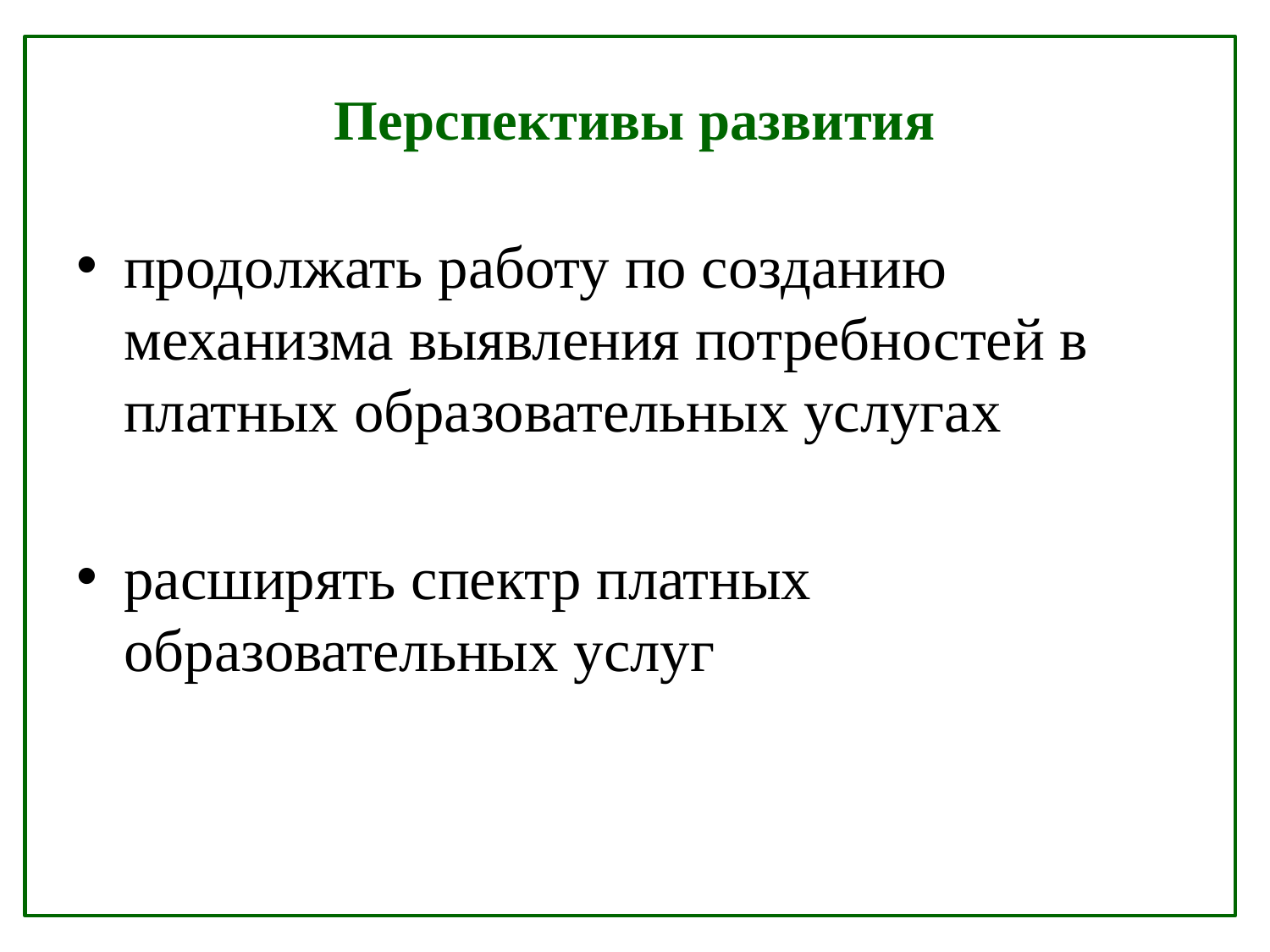

# Перспективы развития
продолжать работу по созданию механизма выявления потребностей в платных образовательных услугах

расширять спектр платных образовательных услуг